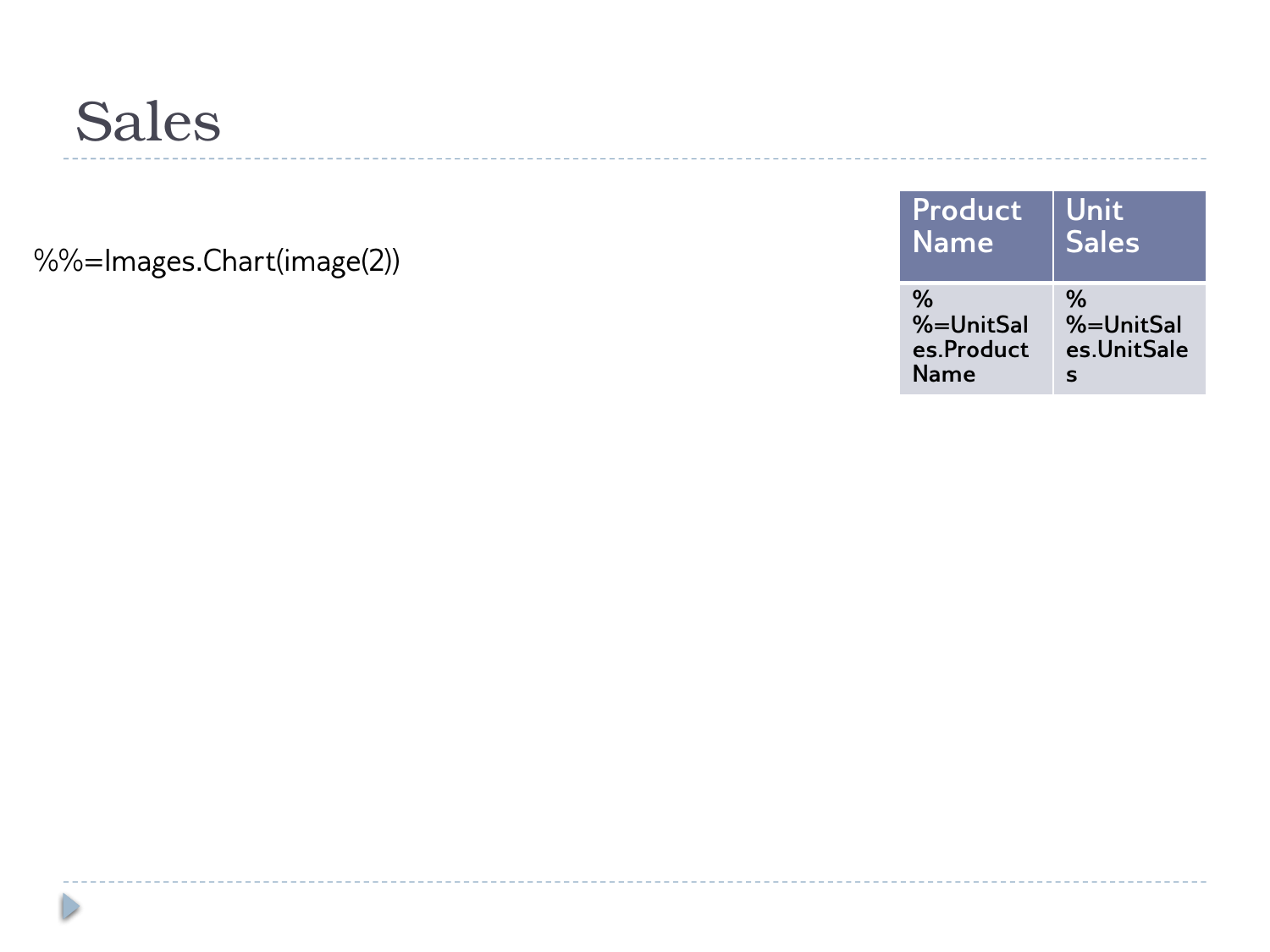

# Sales
| Product Name | Unit Sales |
| --- | --- |
| %%=UnitSales.ProductName | %%=UnitSales.UnitSales |
%%=Images.Chart(image(2))